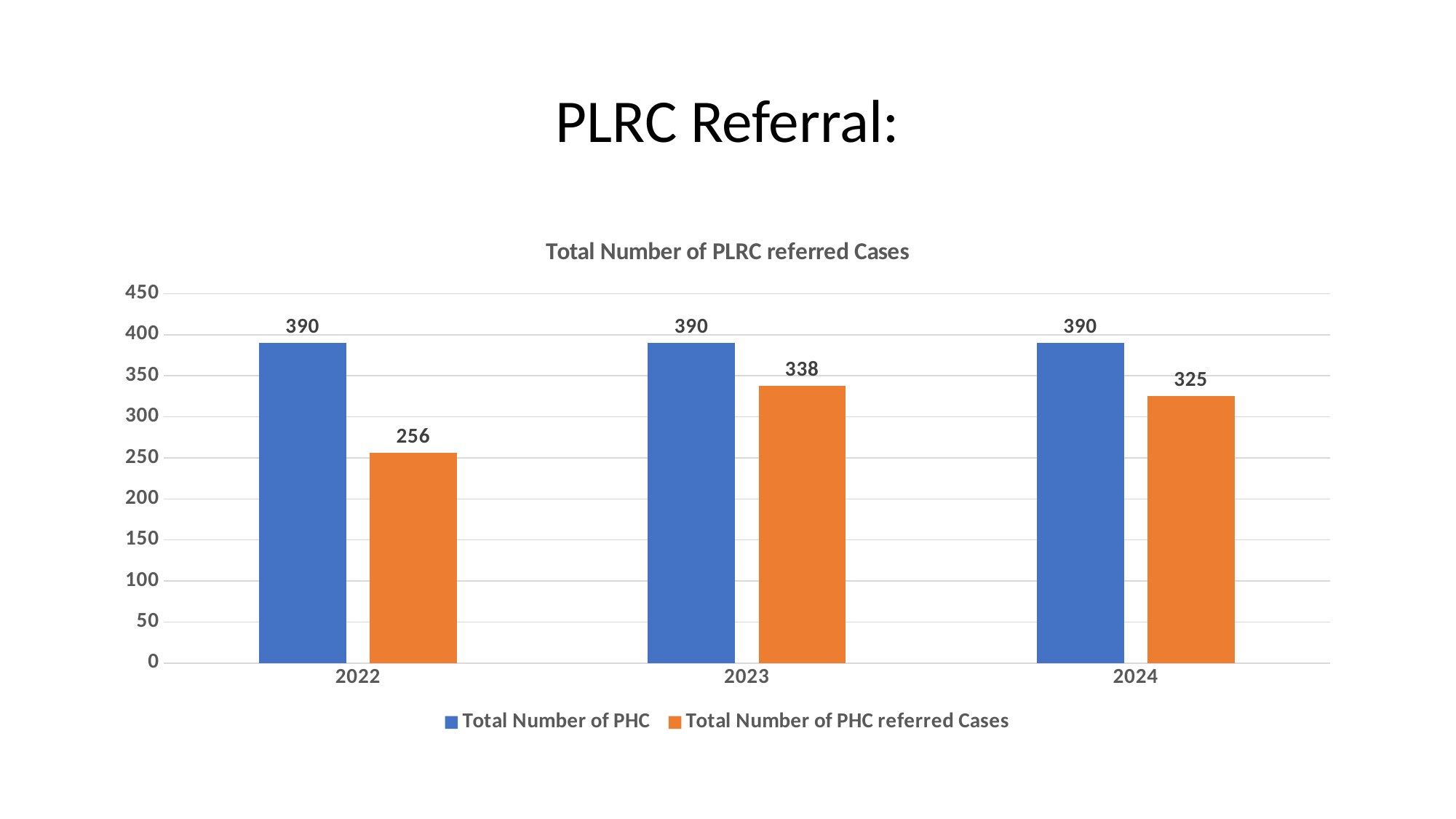

# PLRC Referral:

### Chart: Total Number of PLRC referred Cases

| Category | Total Number of PHC  | Total Number of PHC referred Cases |
|---|---|---|
| 2022 | 390.0 | 256.0 |
| 2023 | 390.0 | 338.0 |
| 2024 | 390.0 | 325.0 |